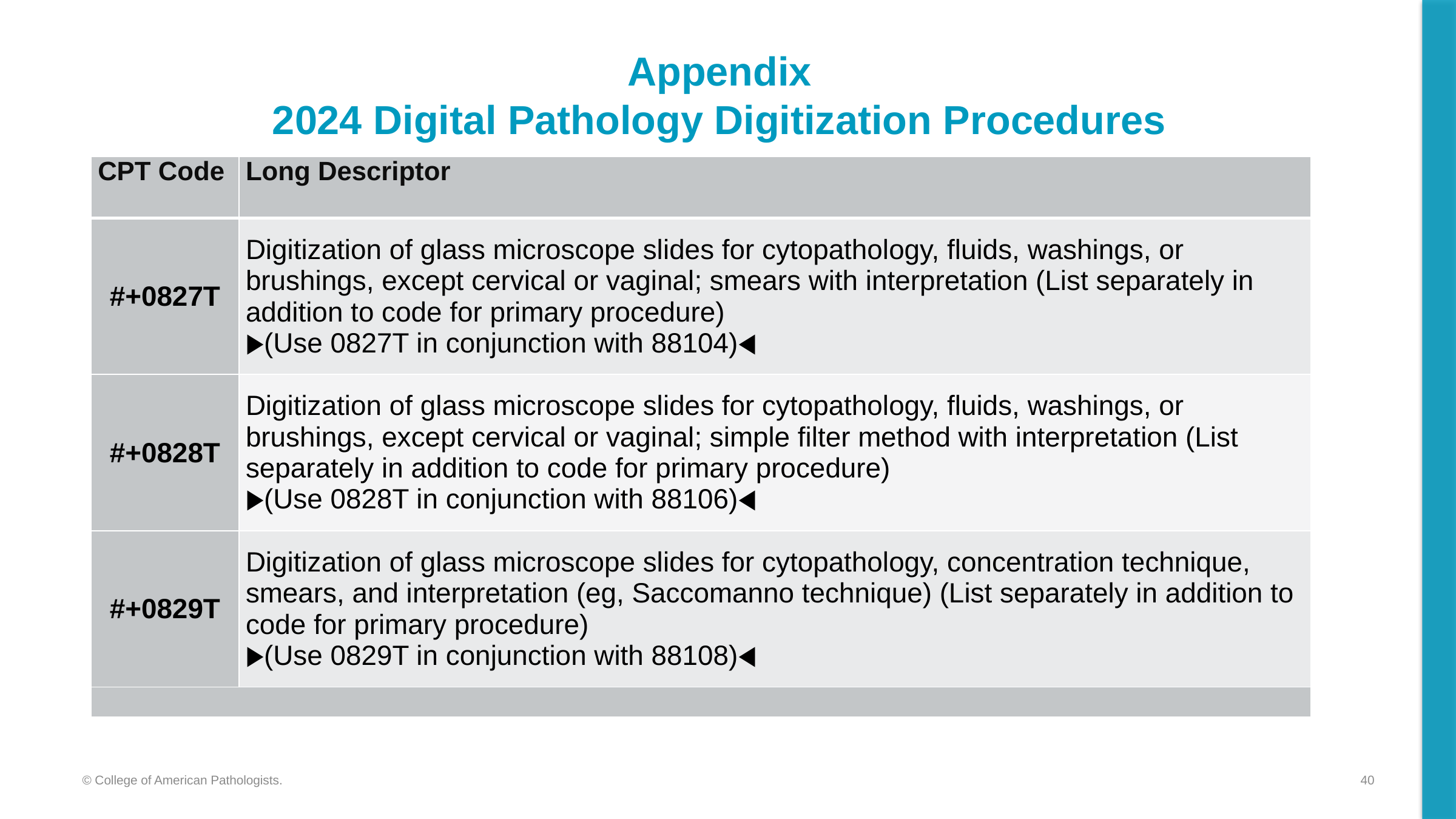

# Appendix 2024 Digital Pathology Digitization Procedures
| CPT Code | Long Descriptor |
| --- | --- |
| #+0827T | Digitization of glass microscope slides for cytopathology, fluids, washings, or brushings, except cervical or vaginal; smears with interpretation (List separately in addition to code for primary procedure) ▶(Use 0827T in conjunction with 88104)◀ |
| #+0828T | Digitization of glass microscope slides for cytopathology, fluids, washings, or brushings, except cervical or vaginal; simple filter method with interpretation (List separately in addition to code for primary procedure) ▶(Use 0828T in conjunction with 88106)◀ |
| #+0829T | Digitization of glass microscope slides for cytopathology, concentration technique, smears, and interpretation (eg, Saccomanno technique) (List separately in addition to code for primary procedure) ▶(Use 0829T in conjunction with 88108)◀ |
|  |  |

40